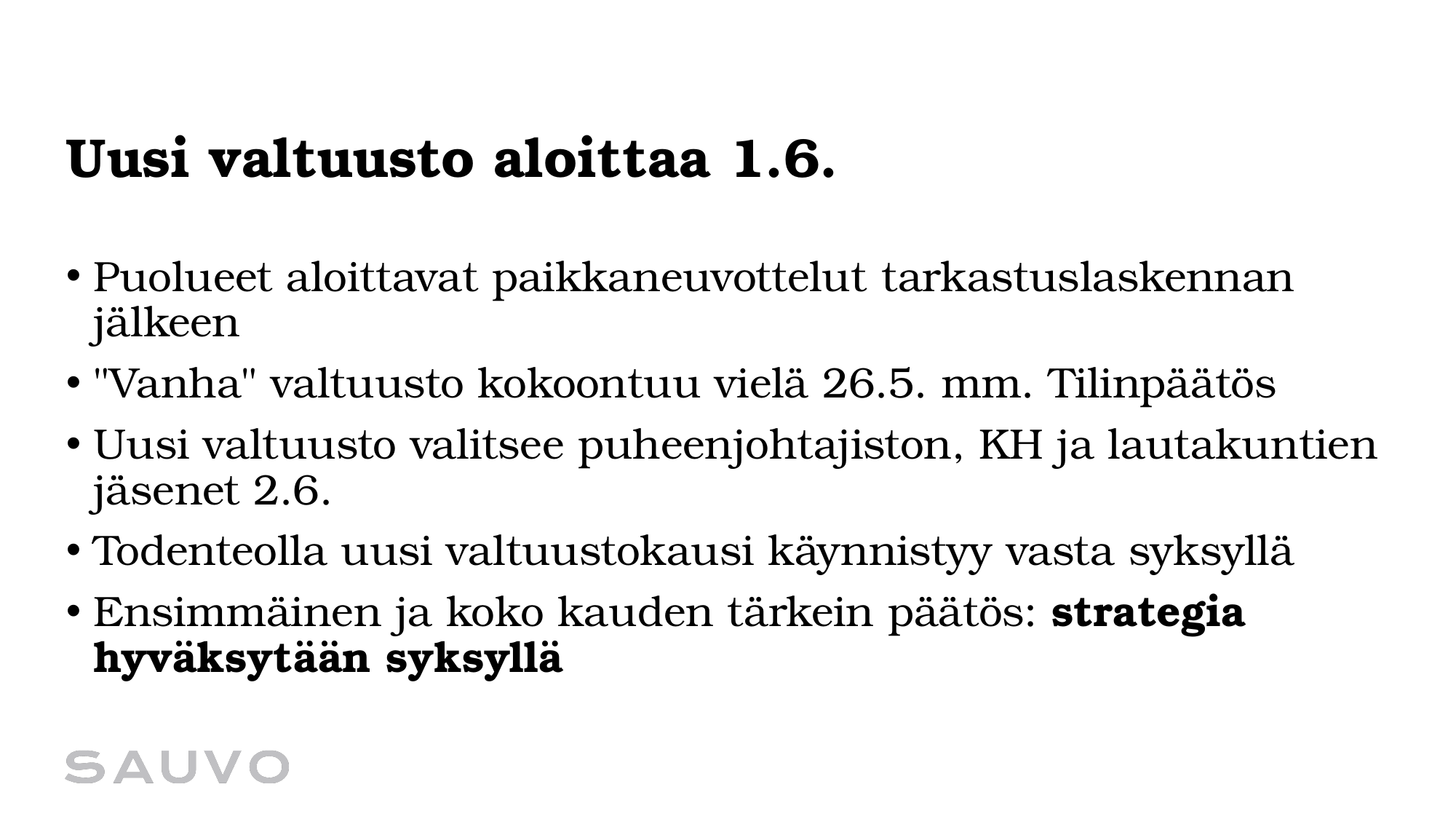

# Uusi valtuusto aloittaa 1.6.
Puolueet aloittavat paikkaneuvottelut tarkastuslaskennan jälkeen
"Vanha" valtuusto kokoontuu vielä 26.5. mm. Tilinpäätös
Uusi valtuusto valitsee puheenjohtajiston, KH ja lautakuntien jäsenet 2.6.
Todenteolla uusi valtuustokausi käynnistyy vasta syksyllä
Ensimmäinen ja koko kauden tärkein päätös: strategia hyväksytään syksyllä